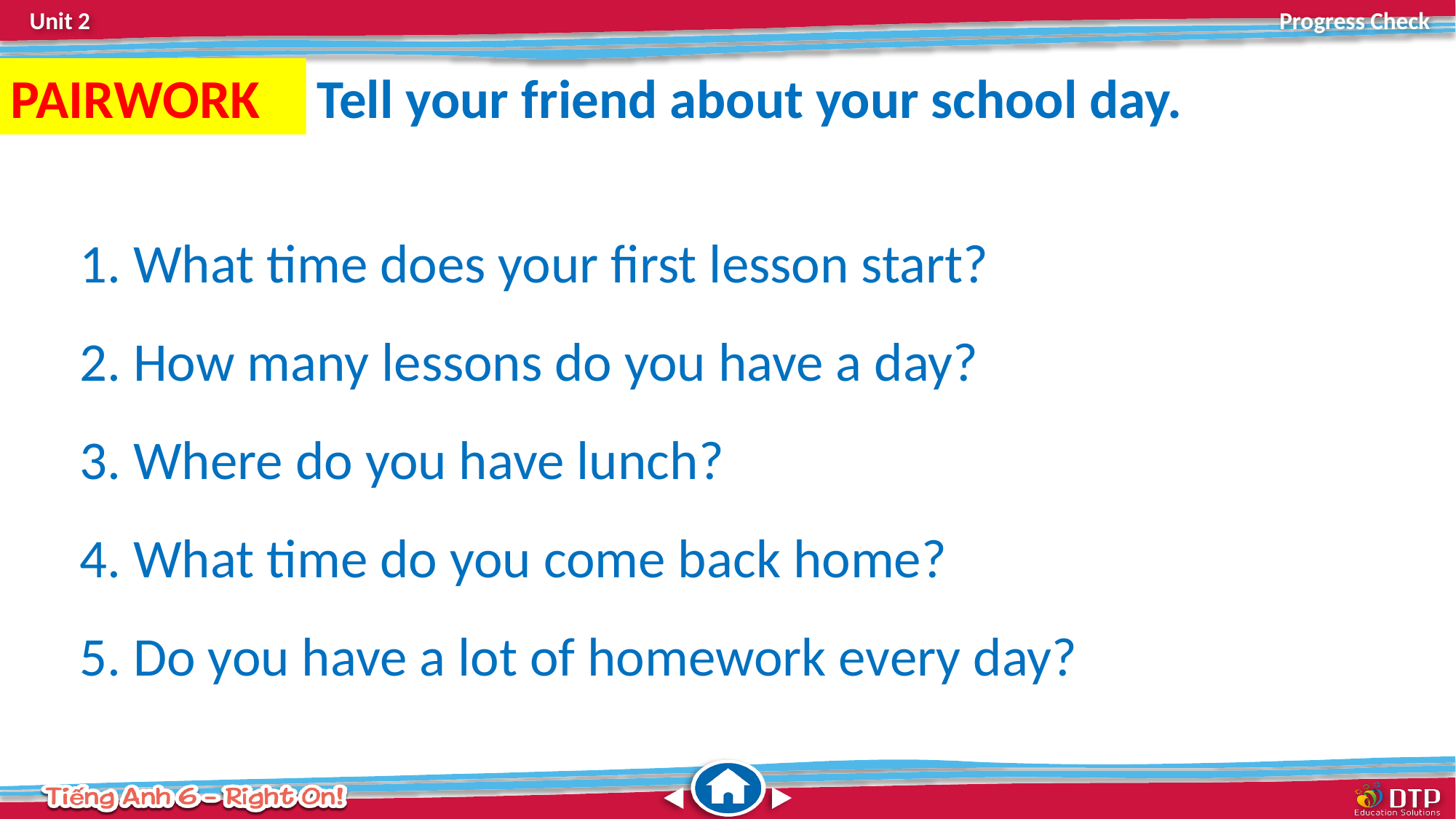

PAIRWORK
Tell your friend about your school day.
 What time does your first lesson start?
 How many lessons do you have a day?
 Where do you have lunch?
 What time do you come back home?
 Do you have a lot of homework every day?